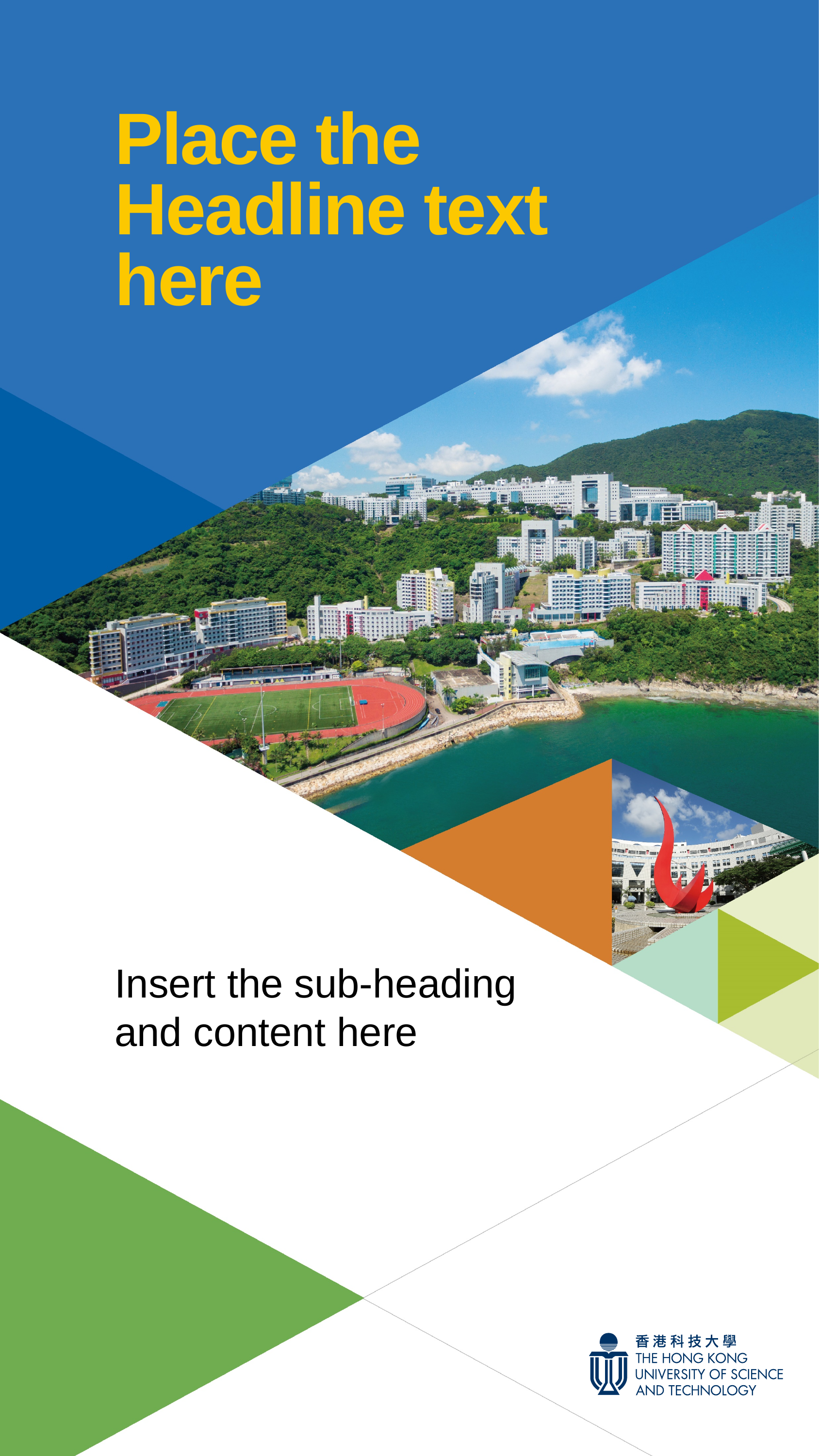

Place the
Headline text
here

Insert the sub-heading
and content here